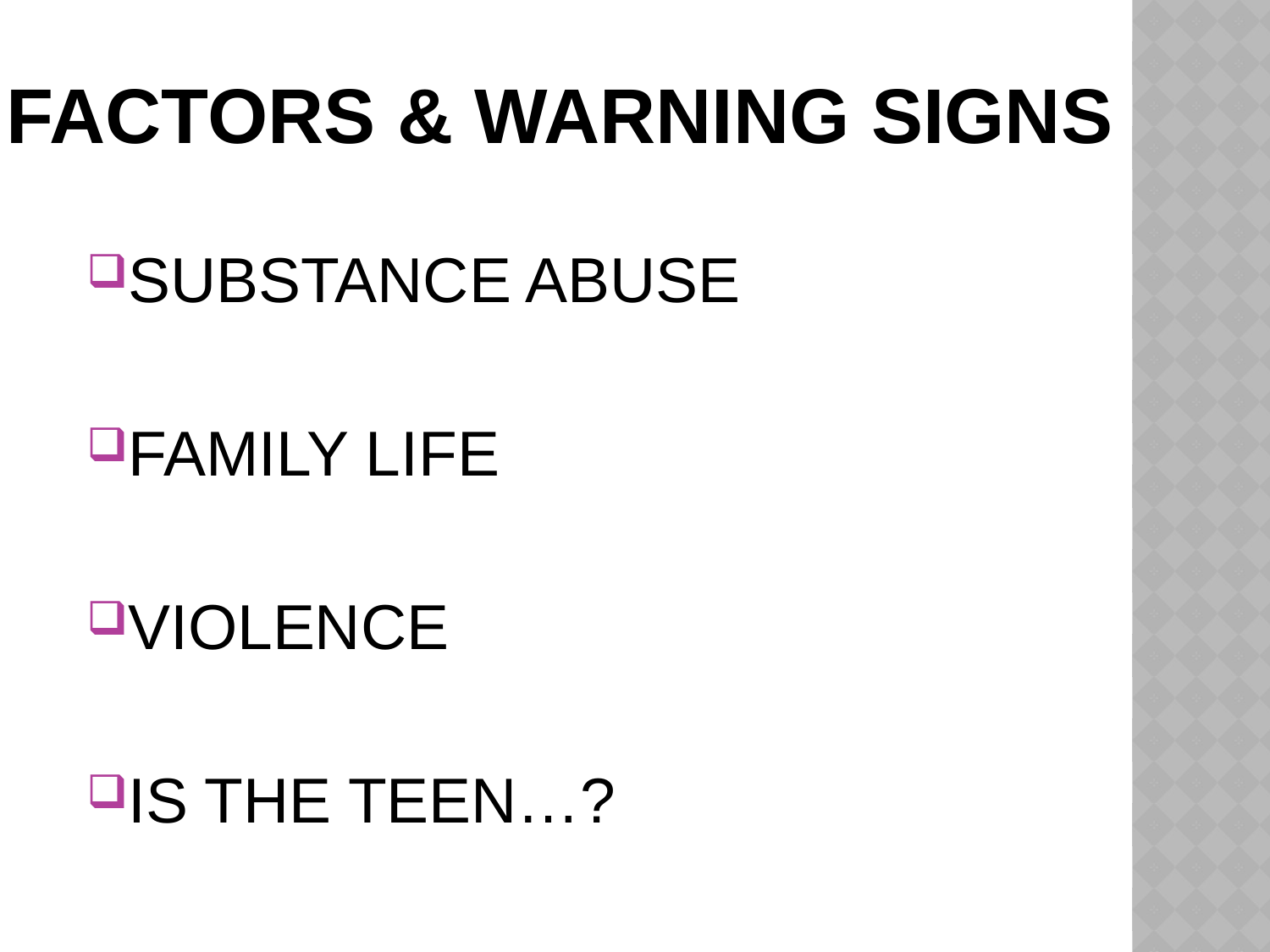

# FACTORS & WARNING SIGNS
SUBSTANCE ABUSE

FAMILY LIFE

VIOLENCE

IS THE TEEN…?